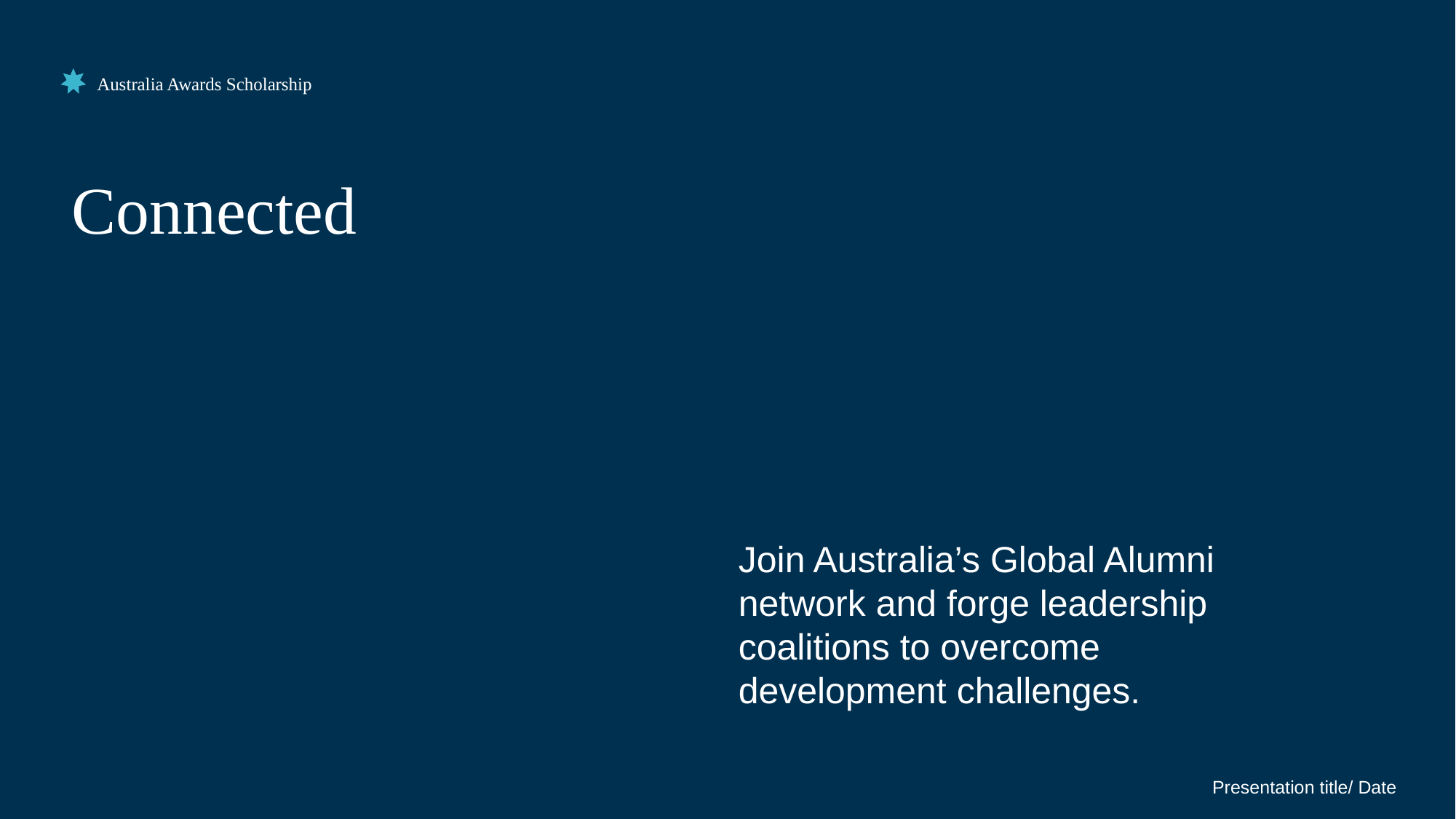

Australia Awards Scholarship
# Connected
Join Australia’s Global Alumni network and forge leadership coalitions to overcome
development challenges.
Presentation title/ Date